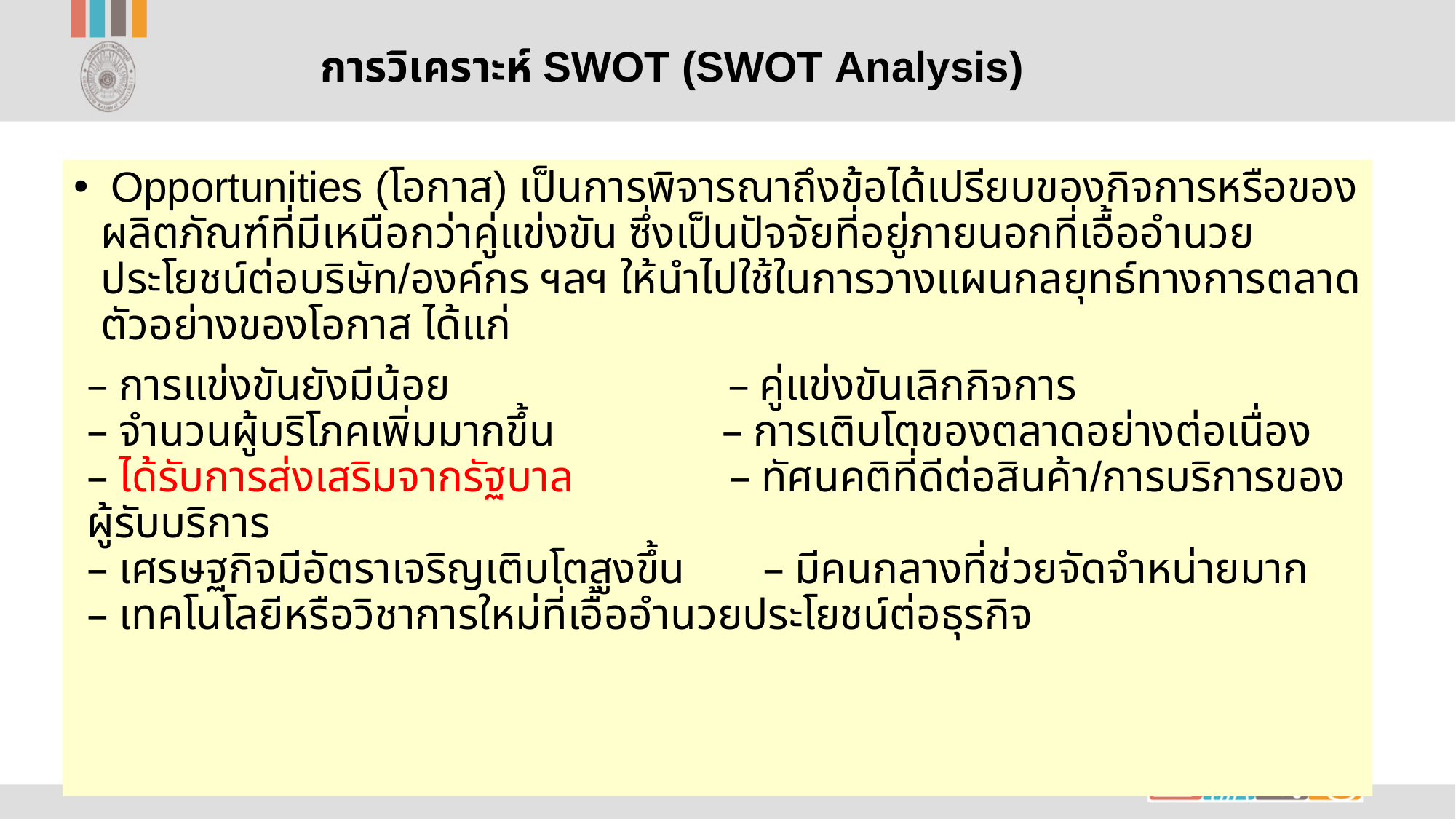

# การวิเคราะห์ SWOT (SWOT Analysis)
 Opportunities (โอกาส) เป็นการพิจารณาถึงข้อได้เปรียบของกิจการหรือของผลิตภัณฑ์ที่มีเหนือกว่าคู่แข่งขัน ซึ่งเป็นปัจจัยที่อยู่ภายนอกที่เอื้ออำนวยประโยชน์ต่อบริษัท/องค์กร ฯลฯ ให้นำไปใช้ในการวางแผนกลยุทธ์ทางการตลาด ตัวอย่างของโอกาส ได้แก่
– การแข่งขันยังมีน้อย                         – คู่แข่งขันเลิกกิจการ
– จำนวนผู้บริโภคเพิ่มมากขึ้น               – การเติบโตของตลาดอย่างต่อเนื่อง
– ได้รับการส่งเสริมจากรัฐบาล              – ทัศนคติที่ดีต่อสินค้า/การบริการของผู้รับบริการ
– เศรษฐกิจมีอัตราเจริญเติบโตสูงขึ้น       – มีคนกลางที่ช่วยจัดจำหน่ายมาก
– เทคโนโลยีหรือวิชาการใหม่ที่เอื้ออำนวยประโยชน์ต่อธุรกิจ